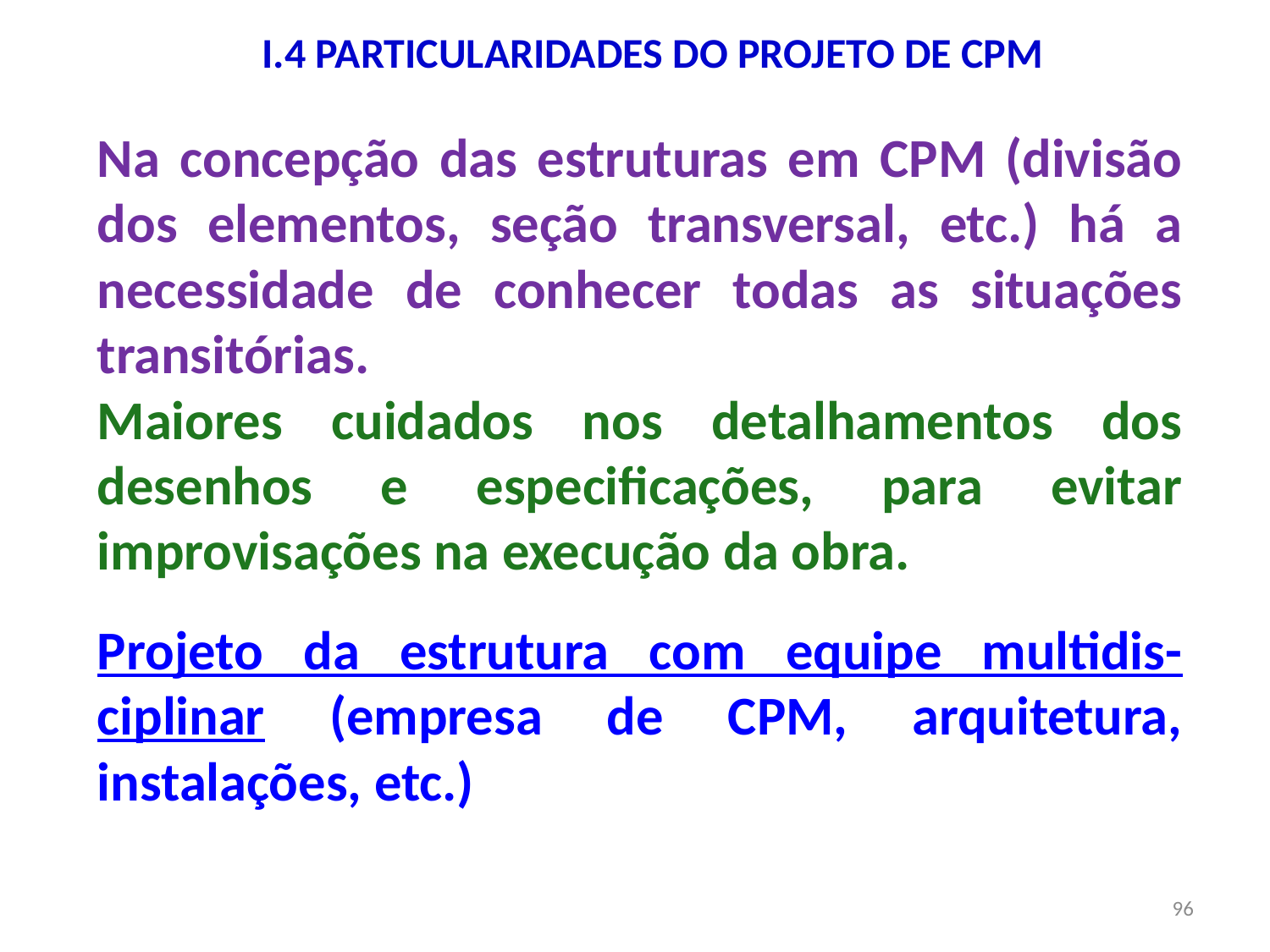

I.4 PARTICULARIDADES DO PROJETO DE CPM
Na concepção das estruturas em CPM (divisão dos elementos, seção transversal, etc.) há a necessidade de conhecer todas as situações transitórias.
Maiores cuidados nos detalhamentos dos desenhos e especificações, para evitar improvisações na execução da obra.

Projeto da estrutura com equipe multidis-ciplinar (empresa de CPM, arquitetura, instalações, etc.)
96